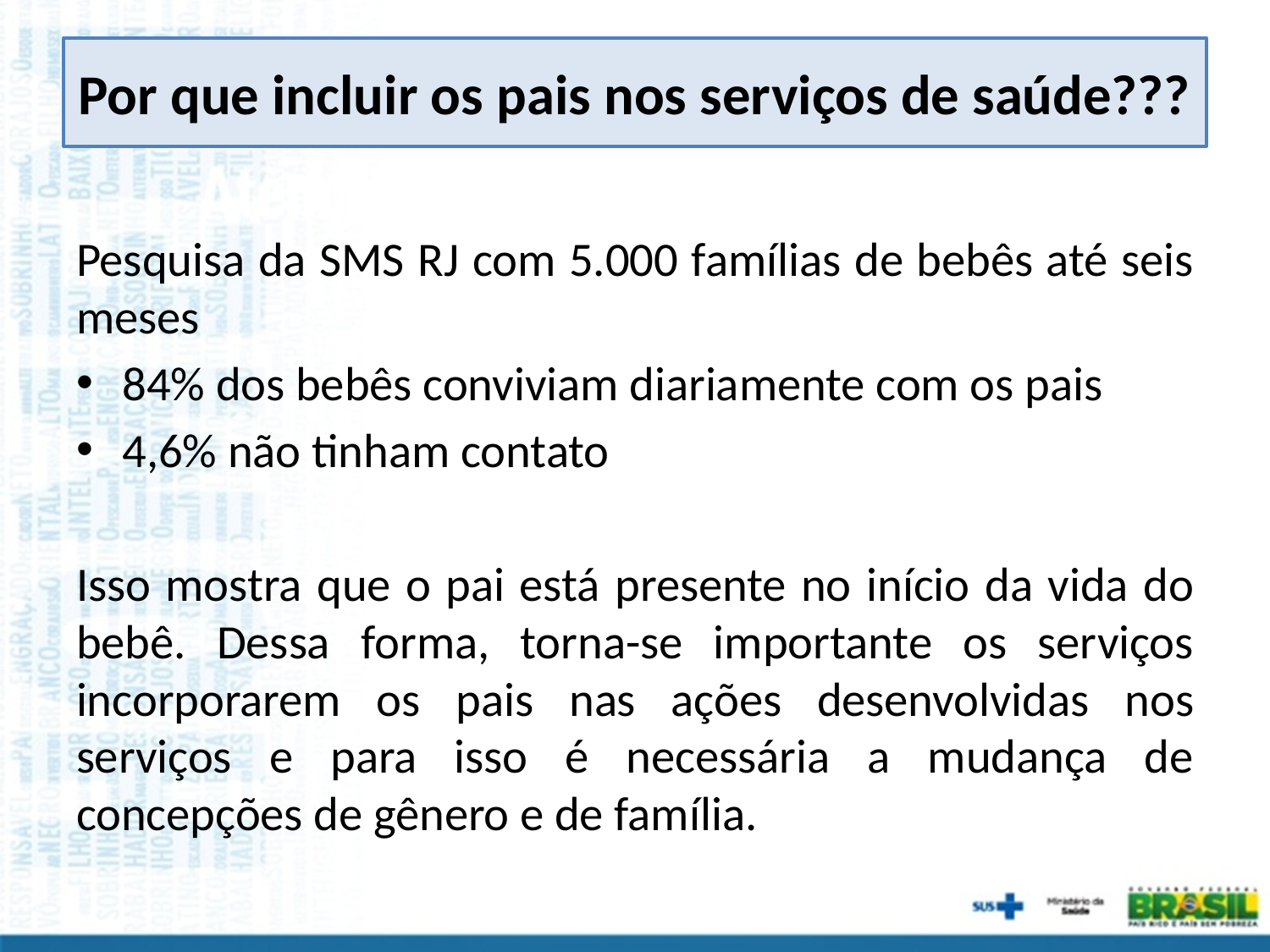

# Por que incluir os pais nos serviços de saúde???
Pesquisa da SMS RJ com 5.000 famílias de bebês até seis meses
84% dos bebês conviviam diariamente com os pais
4,6% não tinham contato

Isso mostra que o pai está presente no início da vida do bebê. Dessa forma, torna-se importante os serviços incorporarem os pais nas ações desenvolvidas nos serviços e para isso é necessária a mudança de concepções de gênero e de família.